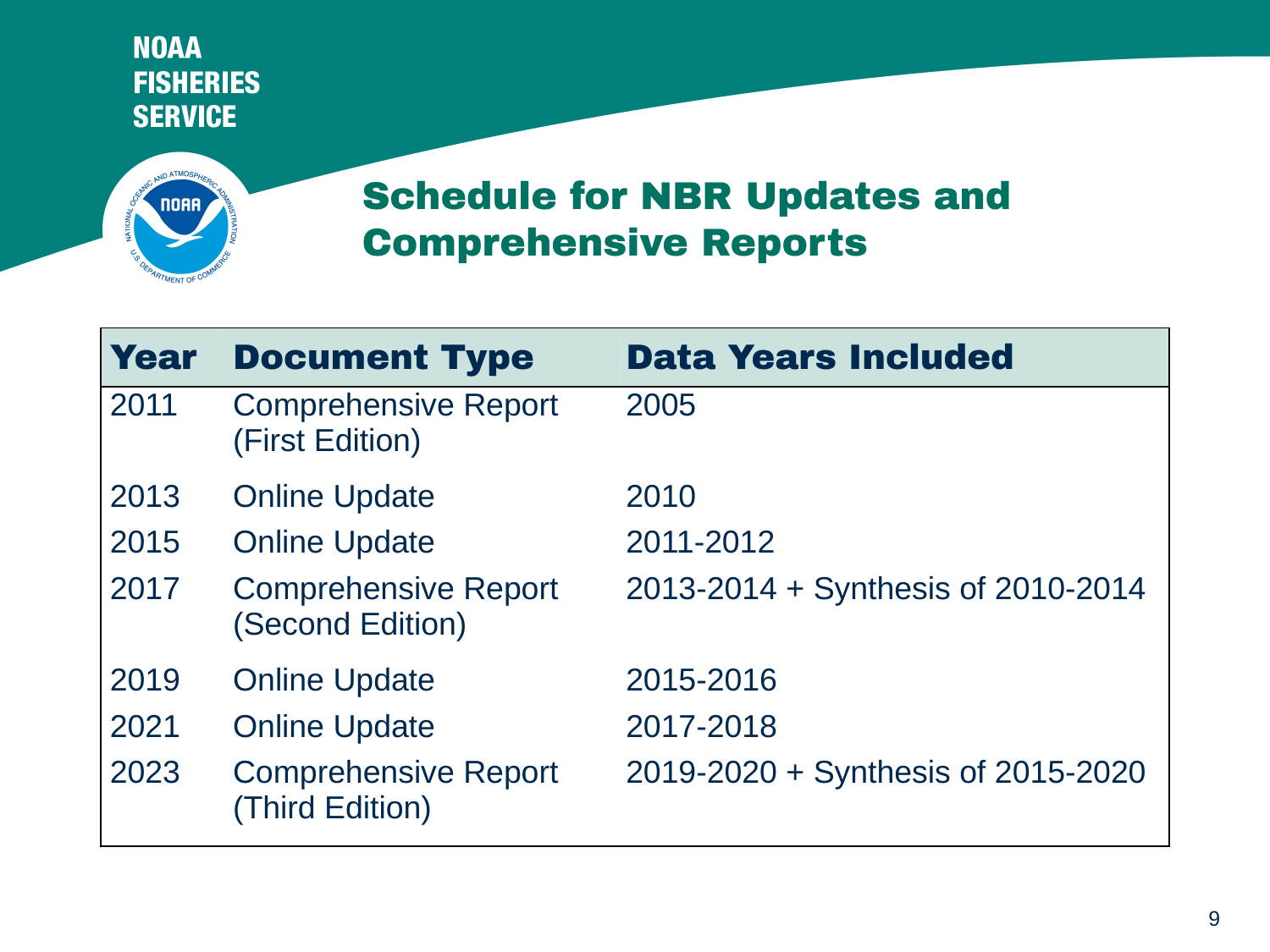

# Schedule for NBR Updates and Comprehensive Reports
| Year | Document Type | Data Years Included |
| --- | --- | --- |
| 2011 | Comprehensive Report (First Edition) | 2005 |
| 2013 | Online Update | 2010 |
| 2015 | Online Update | 2011-2012 |
| 2017 | Comprehensive Report (Second Edition) | 2013-2014 + Synthesis of 2010-2014 |
| 2019 | Online Update | 2015-2016 |
| 2021 | Online Update | 2017-2018 |
| 2023 | Comprehensive Report (Third Edition) | 2019-2020 + Synthesis of 2015-2020 |